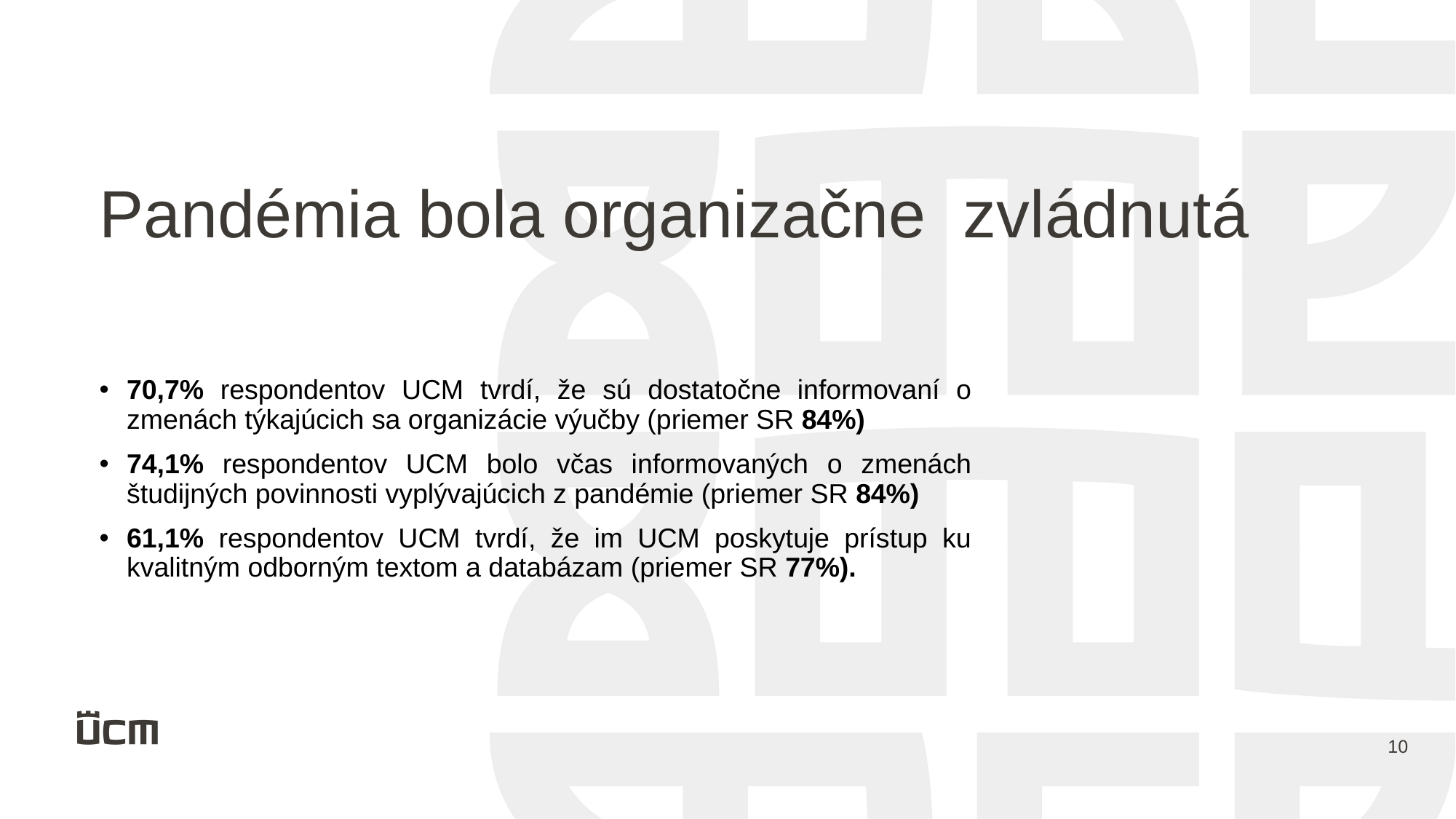

Pandémia bola organizačne  zvládnutá
70,7% respondentov UCM tvrdí, že sú dostatočne informovaní o zmenách týkajúcich sa organizácie výučby (priemer SR 84%)
74,1% respondentov UCM bolo včas informovaných o zmenách študijných povinnosti vyplývajúcich z pandémie (priemer SR 84%)
61,1% respondentov UCM tvrdí, že im UCM poskytuje prístup ku kvalitným odborným textom a databázam (priemer SR 77%).